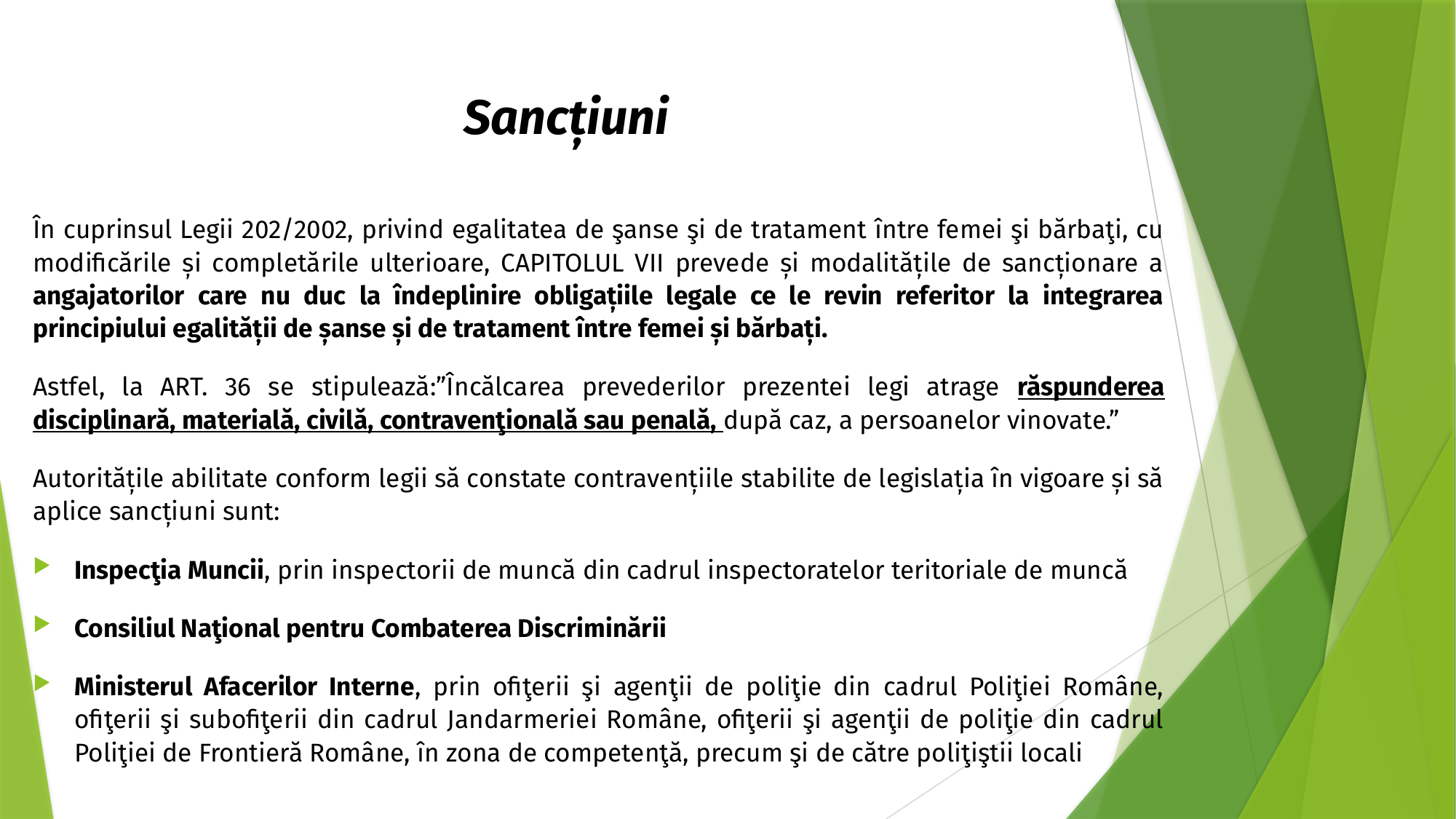

# Sancțiuni
În cuprinsul Legii 202/2002, privind egalitatea de şanse şi de tratament între femei şi bărbaţi, cu modificările și completările ulterioare, CAPITOLUL VII prevede și modalitățile de sancționare a angajatorilor care nu duc la îndeplinire obligațiile legale ce le revin referitor la integrarea principiului egalității de șanse și de tratament între femei și bărbați.
Astfel, la ART. 36 se stipulează:”Încălcarea prevederilor prezentei legi atrage răspunderea disciplinară, materială, civilă, contravenţională sau penală, după caz, a persoanelor vinovate.”
Autoritățile abilitate conform legii să constate contravențiile stabilite de legislația în vigoare și să aplice sancțiuni sunt:
Inspecţia Muncii, prin inspectorii de muncă din cadrul inspectoratelor teritoriale de muncă
Consiliul Naţional pentru Combaterea Discriminării
Ministerul Afacerilor Interne, prin ofiţerii şi agenţii de poliţie din cadrul Poliţiei Române, ofiţerii şi subofiţerii din cadrul Jandarmeriei Române, ofiţerii şi agenţii de poliţie din cadrul Poliţiei de Frontieră Române, în zona de competenţă, precum şi de către poliţiştii locali